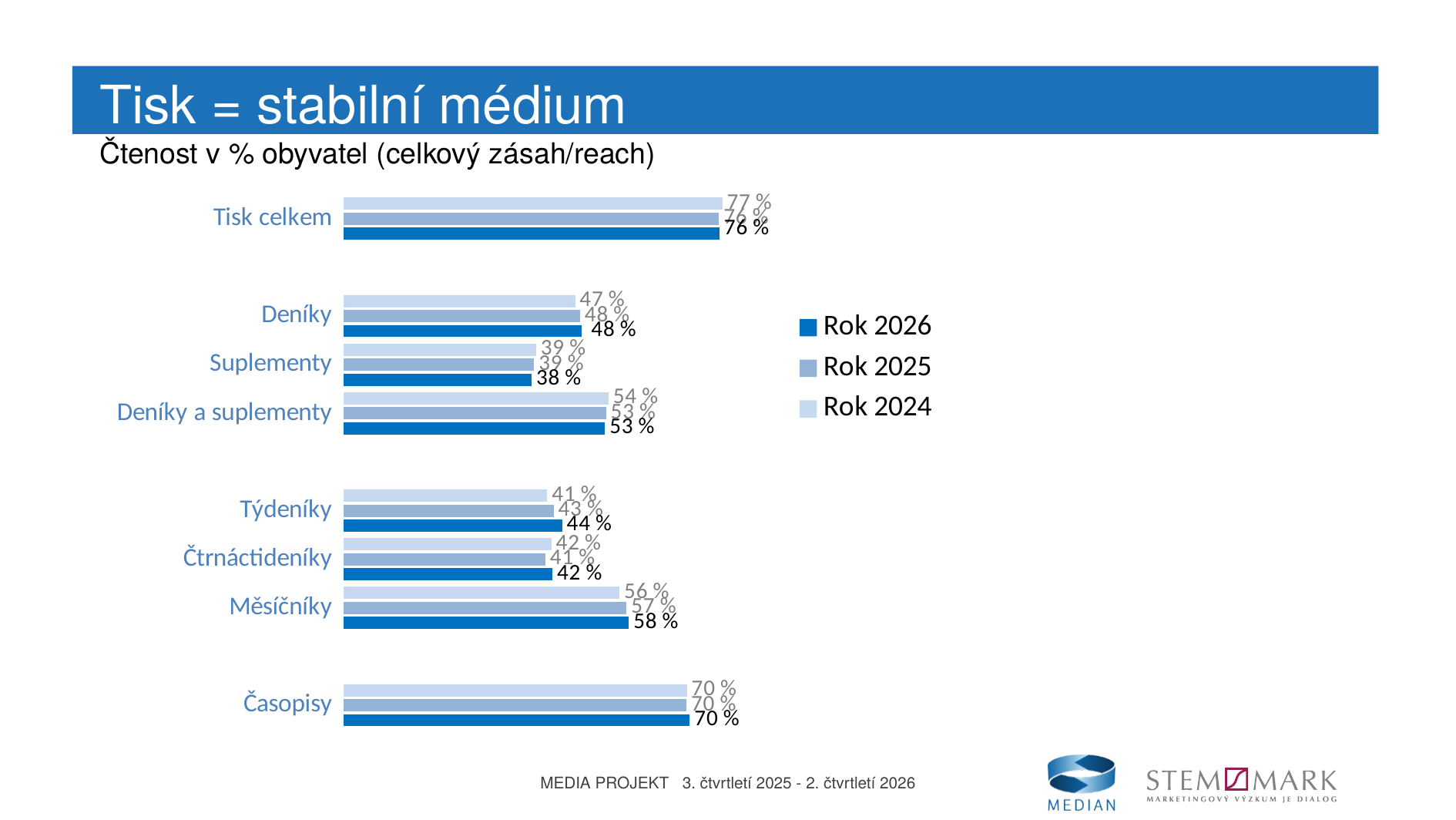

Tisk = stabilní médium
Čtenost v % obyvatel (celkový zásah/reach)

### Chart

| Category | Rok 2024 | Rok 2025 | Rok 2026 |
|---|---|---|---|
|  | 76.7629448382429 | 76.0960294288473 | 76.198745039507 |
|  | None | None | None |
|  | 46.9272537117264 | 47.9126666849394 | 48.2965057114494 |
|  | 38.9963132818477 | 38.6110845230632 | 38.0912065128826 |
|  | 53.6833272273291 | 53.1825371853368 | 52.9559320342906 |
|  | None | None | None |
|  | 41.2721453756061 | 42.5595327026217 | 44.2822960062838 |
|  | 42.092246163483 | 40.8936379202553 | 42.3230948450855 |
|  | 55.9313925928667 | 57.3584122344435 | 57.8065764116513 |
|  | None | None | None |
|  | 69.5832675650653 | 69.5115300768276 | 70.1647176809218 |